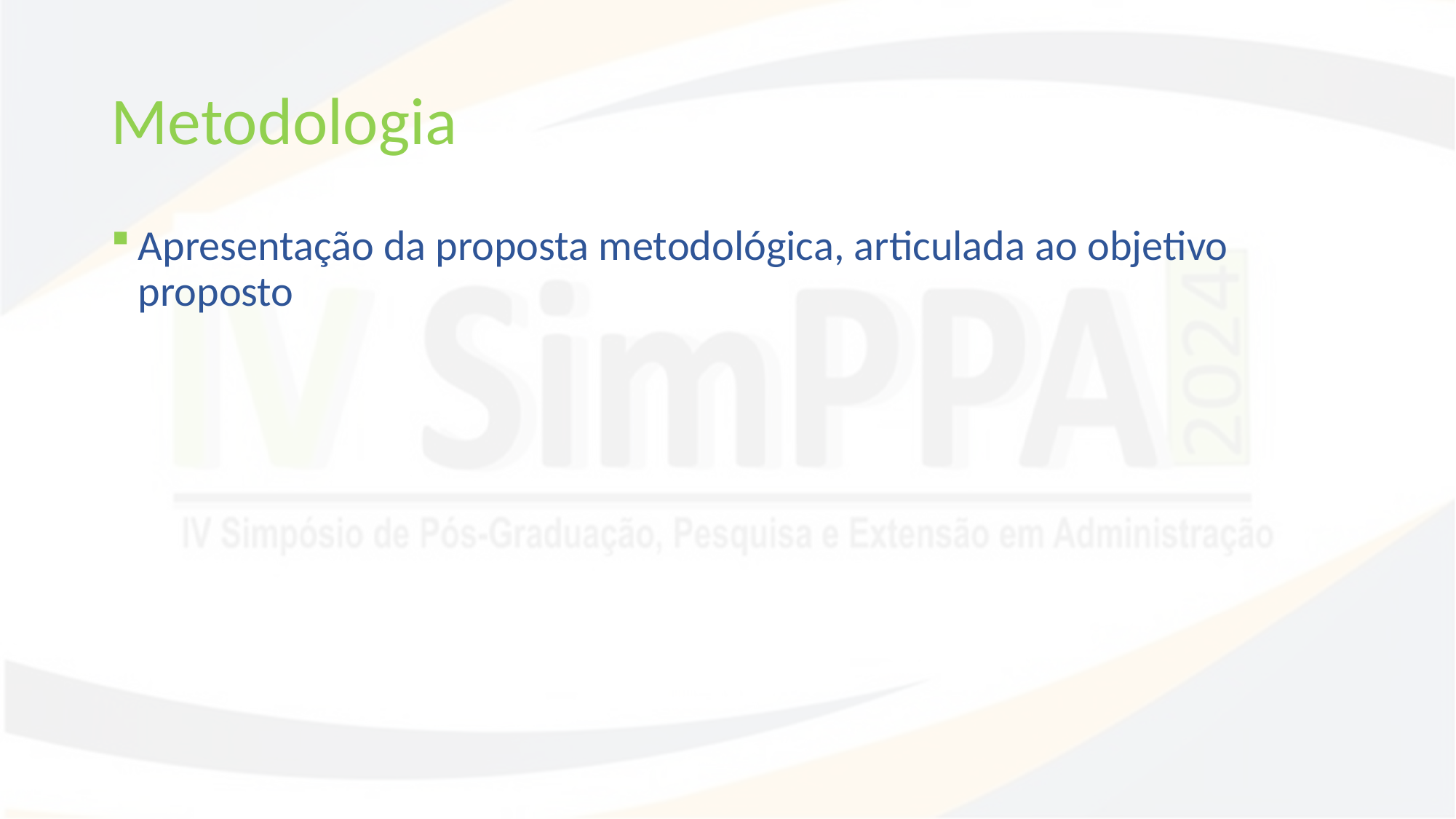

# Metodologia
Apresentação da proposta metodológica, articulada ao objetivo proposto